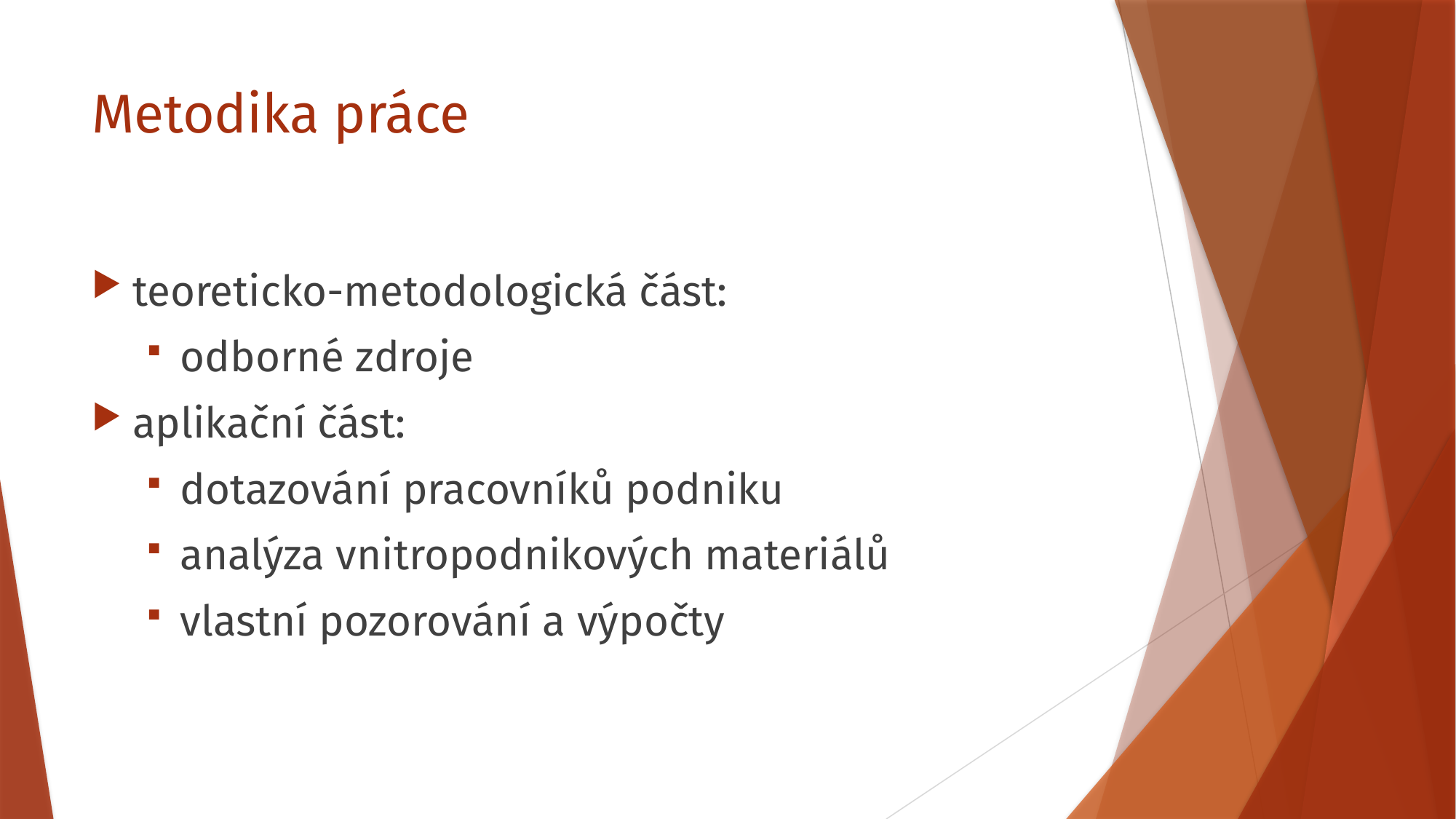

# Metodika práce
teoreticko-metodologická část:
odborné zdroje
aplikační část:
dotazování pracovníků podniku
analýza vnitropodnikových materiálů
vlastní pozorování a výpočty